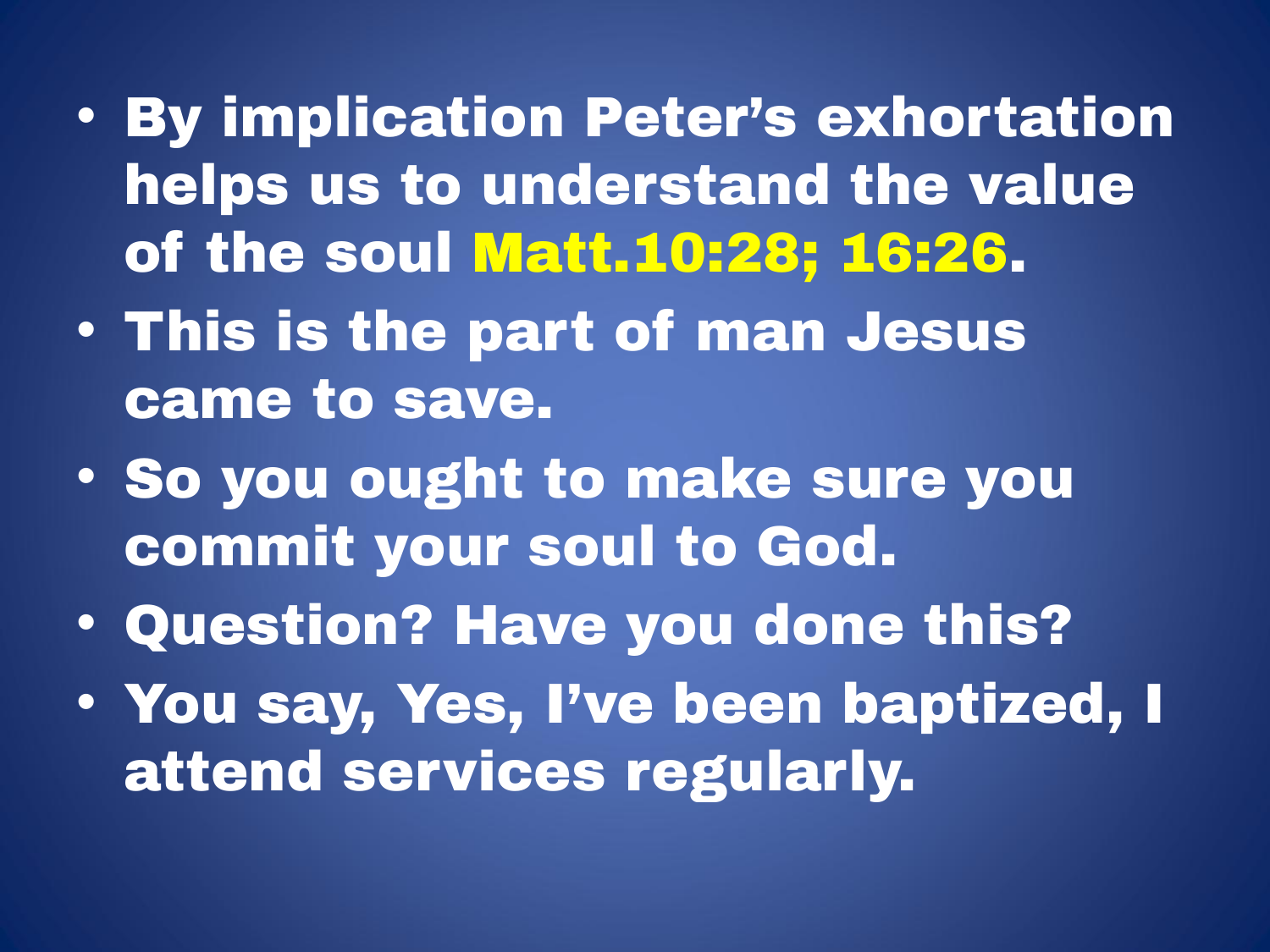

By implication Peter’s exhortation helps us to understand the value of the soul Matt.10:28; 16:26.
This is the part of man Jesus came to save.
So you ought to make sure you commit your soul to God.
Question? Have you done this?
You say, Yes, I’ve been baptized, I attend services regularly.